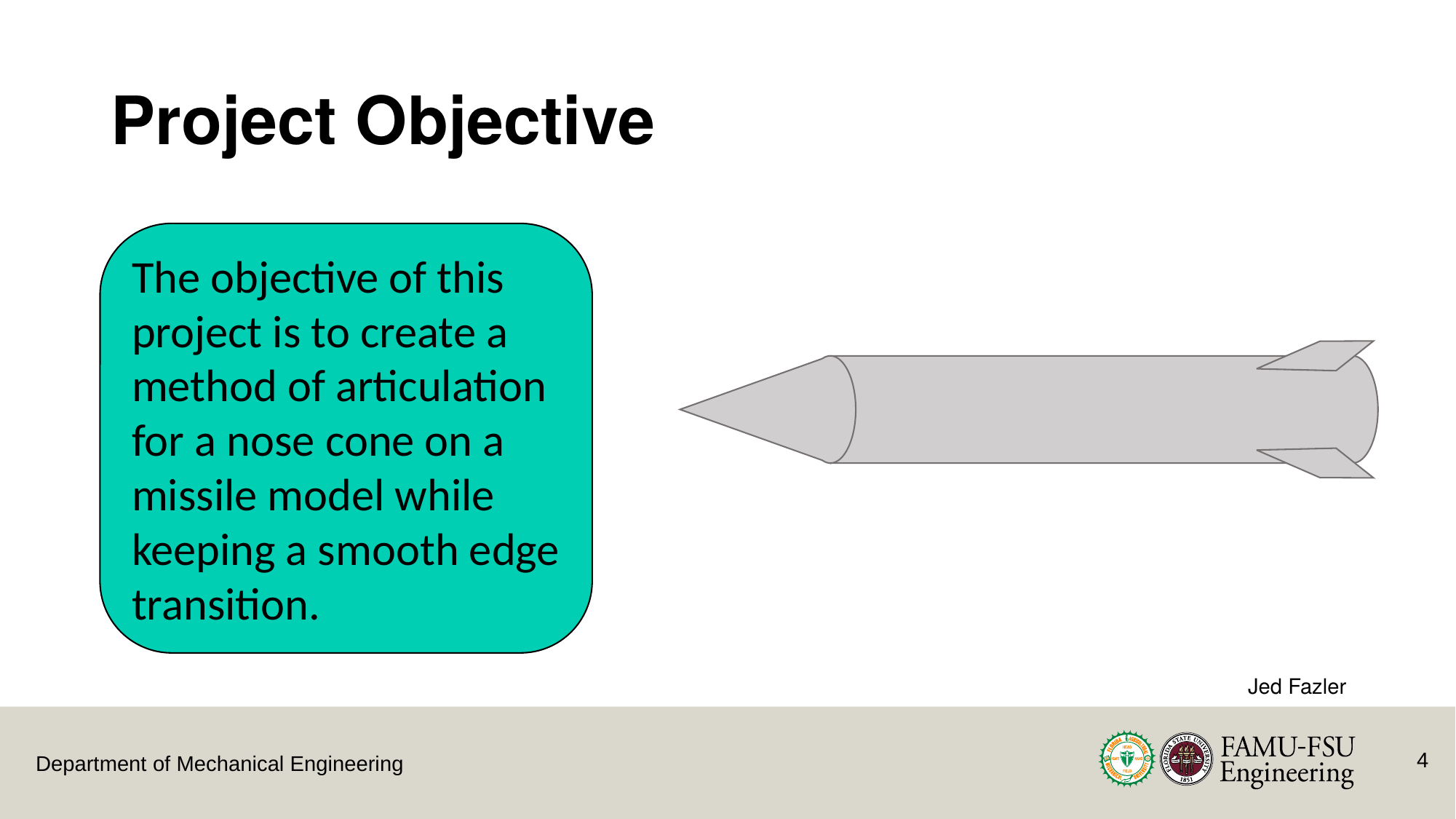

# Project Objective
The objective of this project is to create a method of articulation for a nose cone on a missile model while keeping a smooth edge transition.

Jed Fazler
4